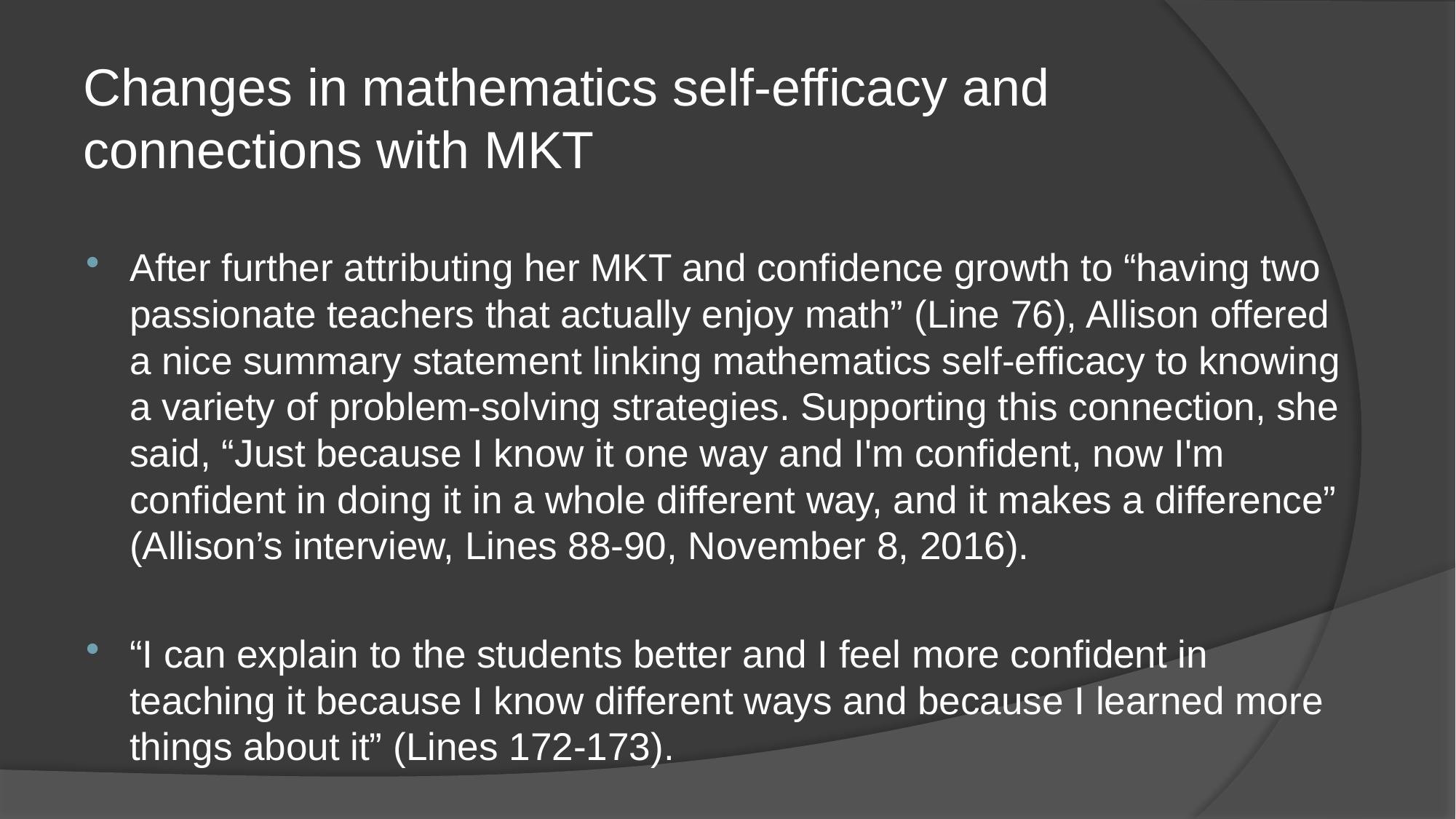

# Changes in mathematics self-efficacy and connections with MKT
After further attributing her MKT and confidence growth to “having two passionate teachers that actually enjoy math” (Line 76), Allison offered a nice summary statement linking mathematics self-efficacy to knowing a variety of problem-solving strategies. Supporting this connection, she said, “Just because I know it one way and I'm confident, now I'm confident in doing it in a whole different way, and it makes a difference” (Allison’s interview, Lines 88-90, November 8, 2016).

“I can explain to the students better and I feel more confident in teaching it because I know different ways and because I learned more things about it” (Lines 172-173).